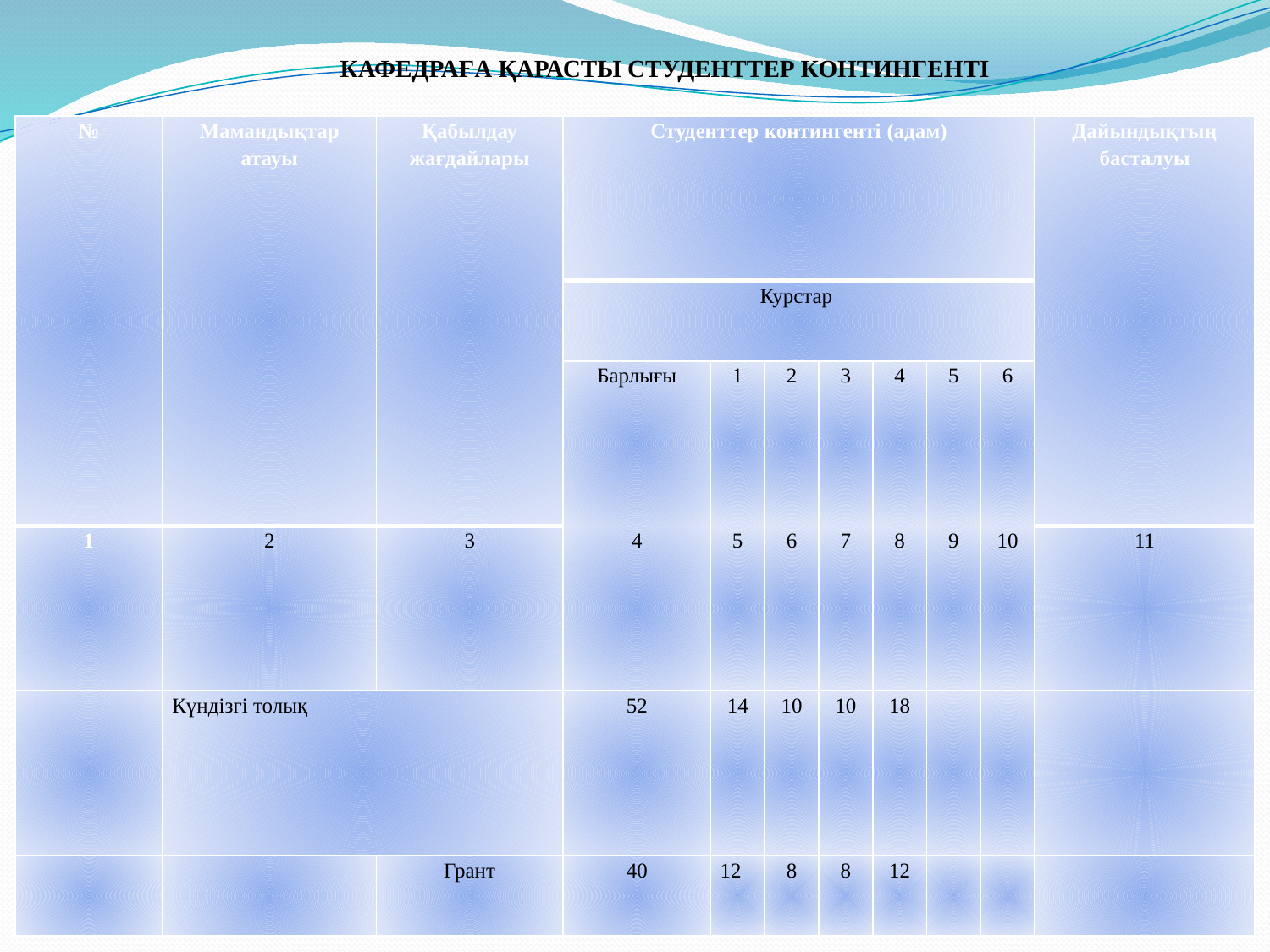

КАФЕДРАҒА ҚАРАСТЫ СТУДЕНТТЕР КОНТИНГЕНТІ
| № | Мамандықтар атауы | Қабылдау жағдайлары | Студенттер контингенті (адам) |  |  |  |  |  |  | Дайындықтың басталуы |
| --- | --- | --- | --- | --- | --- | --- | --- | --- | --- | --- |
|  |  |  | Курстар |  |  |  |  |  |  |  |
|  |  |  | Барлығы | 1 | 2 | 3 | 4 | 5 | 6 |  |
| 1 | 2 | 3 | 4 | 5 | 6 | 7 | 8 | 9 | 10 | 11 |
|  | Күндізгі толық |  | 52 | 14 | 10 | 10 | 18 |  |  |  |
|  |  | Грант | 40 | 12 | 8 | 8 | 12 |  |  |  |

.